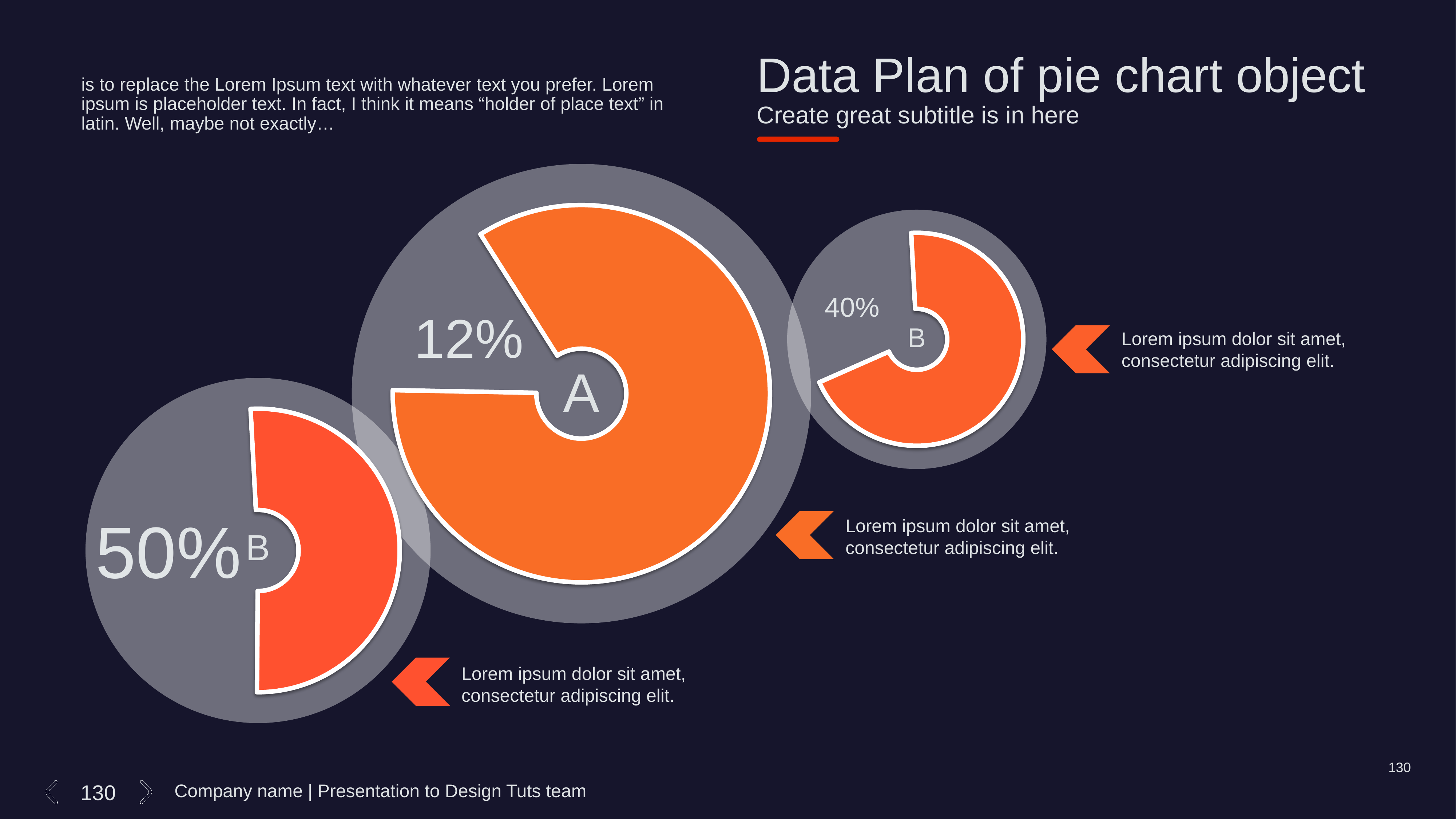

Data Plan of pie chart object
Create great subtitle is in here
is to replace the Lorem Ipsum text with whatever text you prefer. Lorem ipsum is placeholder text. In fact, I think it means “holder of place text” in latin. Well, maybe not exactly…

A
12%

B
40%

Lorem ipsum dolor sit amet, consectetur adipiscing elit.

B
50%

Lorem ipsum dolor sit amet, consectetur adipiscing elit.

Lorem ipsum dolor sit amet, consectetur adipiscing elit.
130